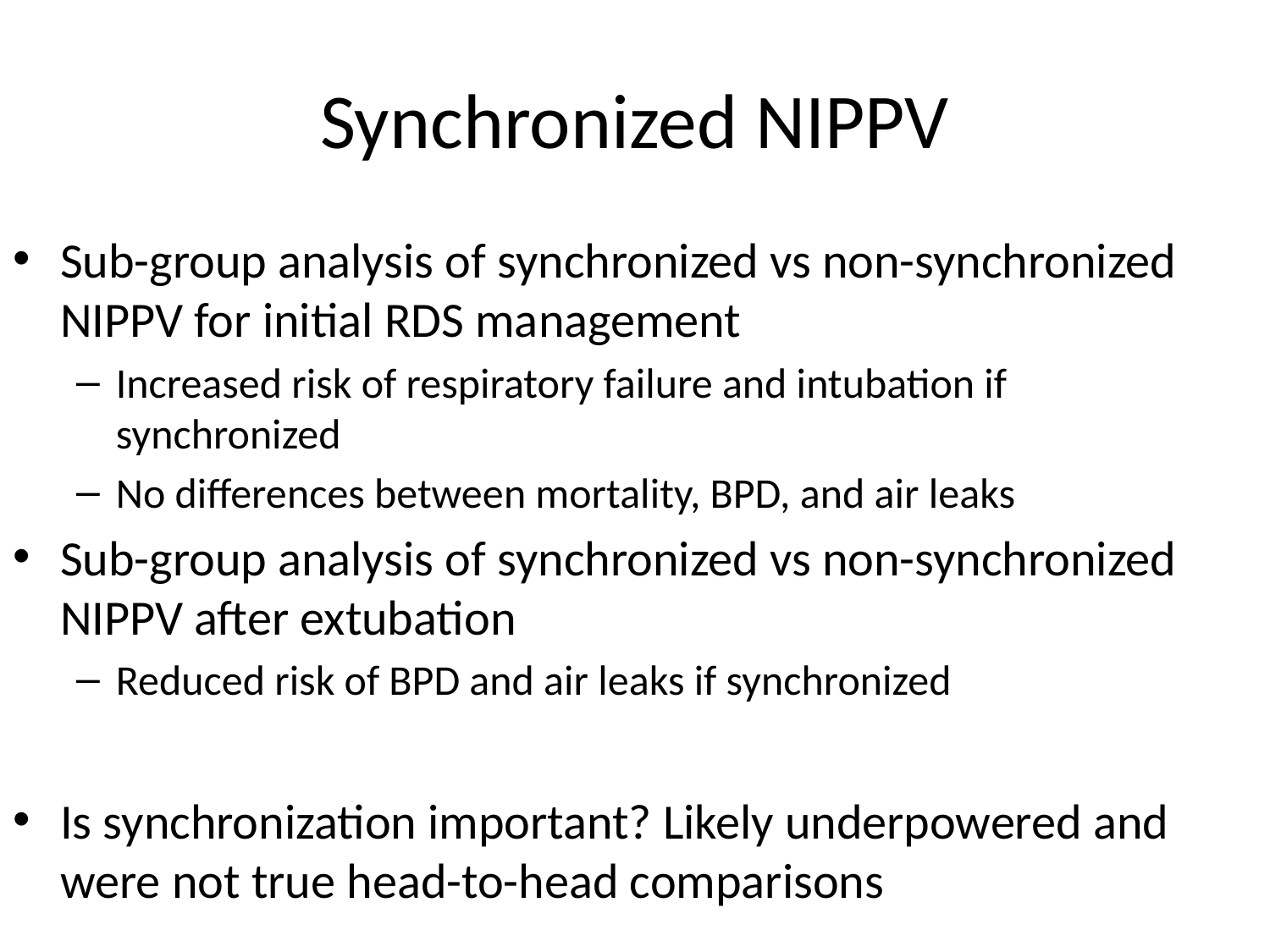

# Synchronized NIPPV
Sub-group analysis of synchronized vs non-synchronized NIPPV for initial RDS management
Increased risk of respiratory failure and intubation if synchronized
No differences between mortality, BPD, and air leaks
Sub-group analysis of synchronized vs non-synchronized NIPPV after extubation
Reduced risk of BPD and air leaks if synchronized

Is synchronization important? Likely underpowered and were not true head-to-head comparisons